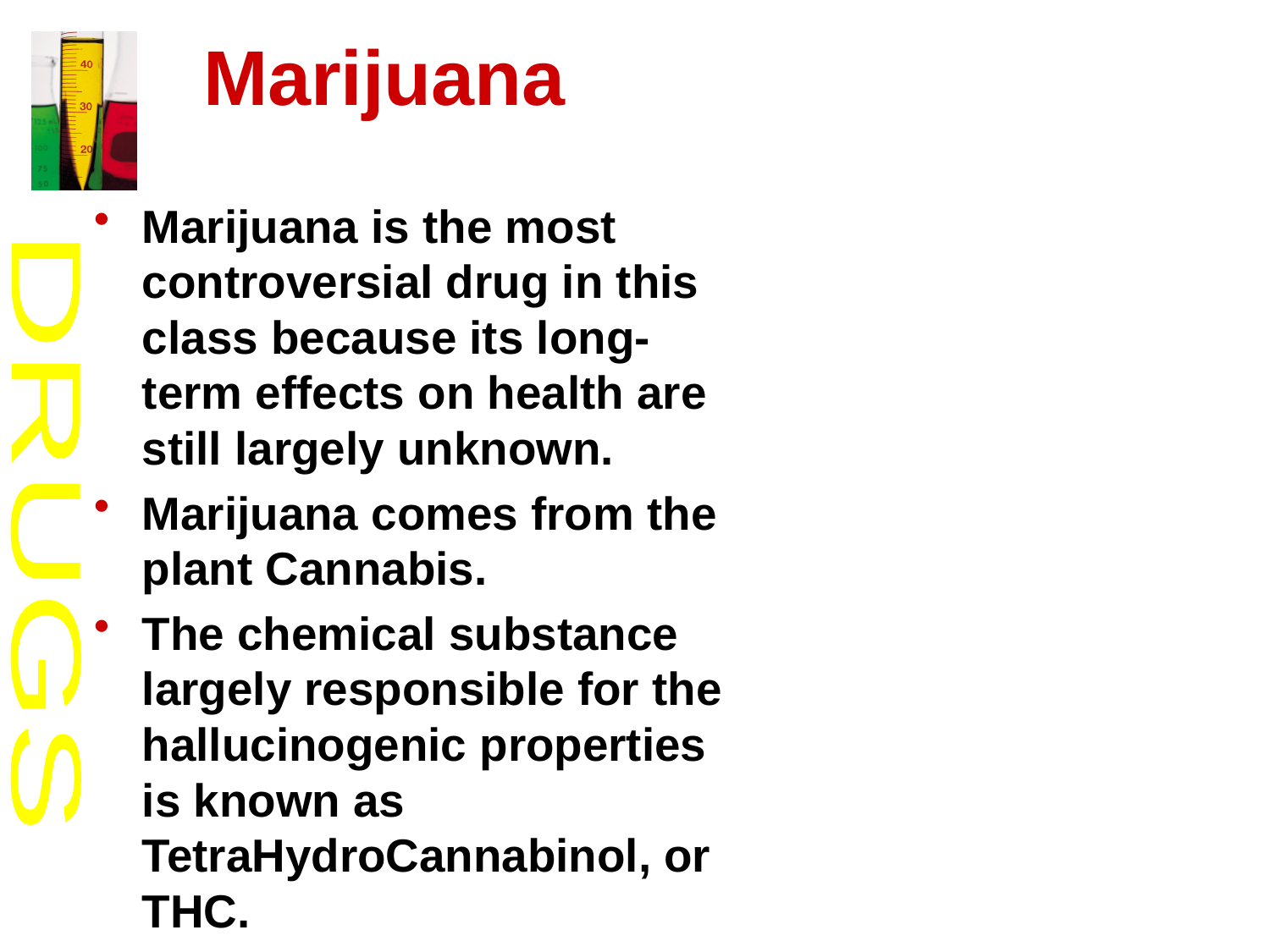

# Marijuana
Marijuana is the most controversial drug in this class because its long-term effects on health are still largely unknown.
Marijuana comes from the plant Cannabis.
The chemical substance largely responsible for the hallucinogenic properties is known as TetraHydroCannabinol, or THC.

DRUGS